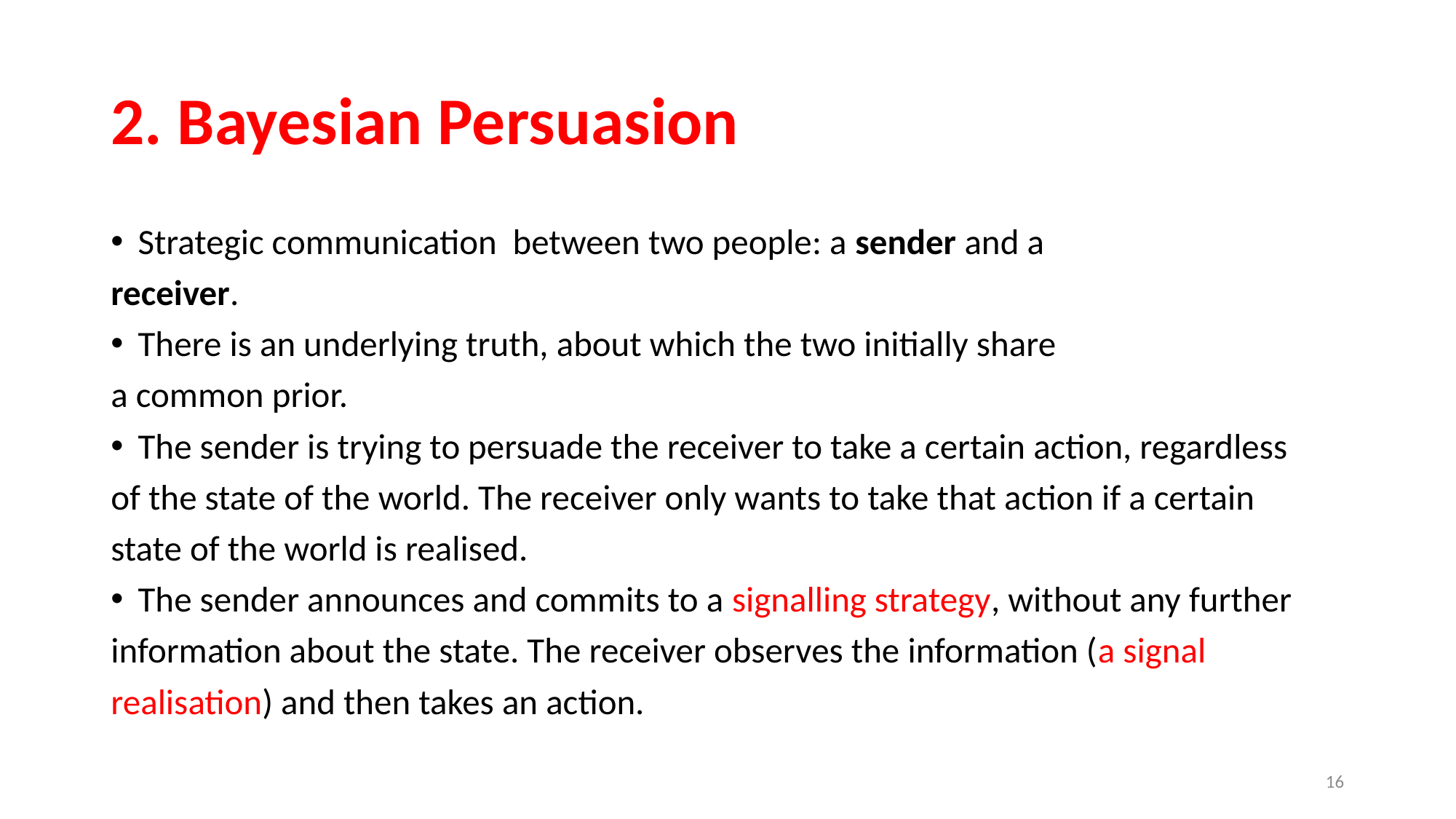

# 2. Bayesian Persuasion
Strategic communication  between two people: a sender and a
receiver.
There is an underlying truth, about which the two initially share
a common prior.
The sender is trying to persuade the receiver to take a certain action, regardless
of the state of the world. The receiver only wants to take that action if a certain
state of the world is realised.
The sender announces and commits to a signalling strategy, without any further
information about the state. The receiver observes the information (a signal
realisation) and then takes an action.

16